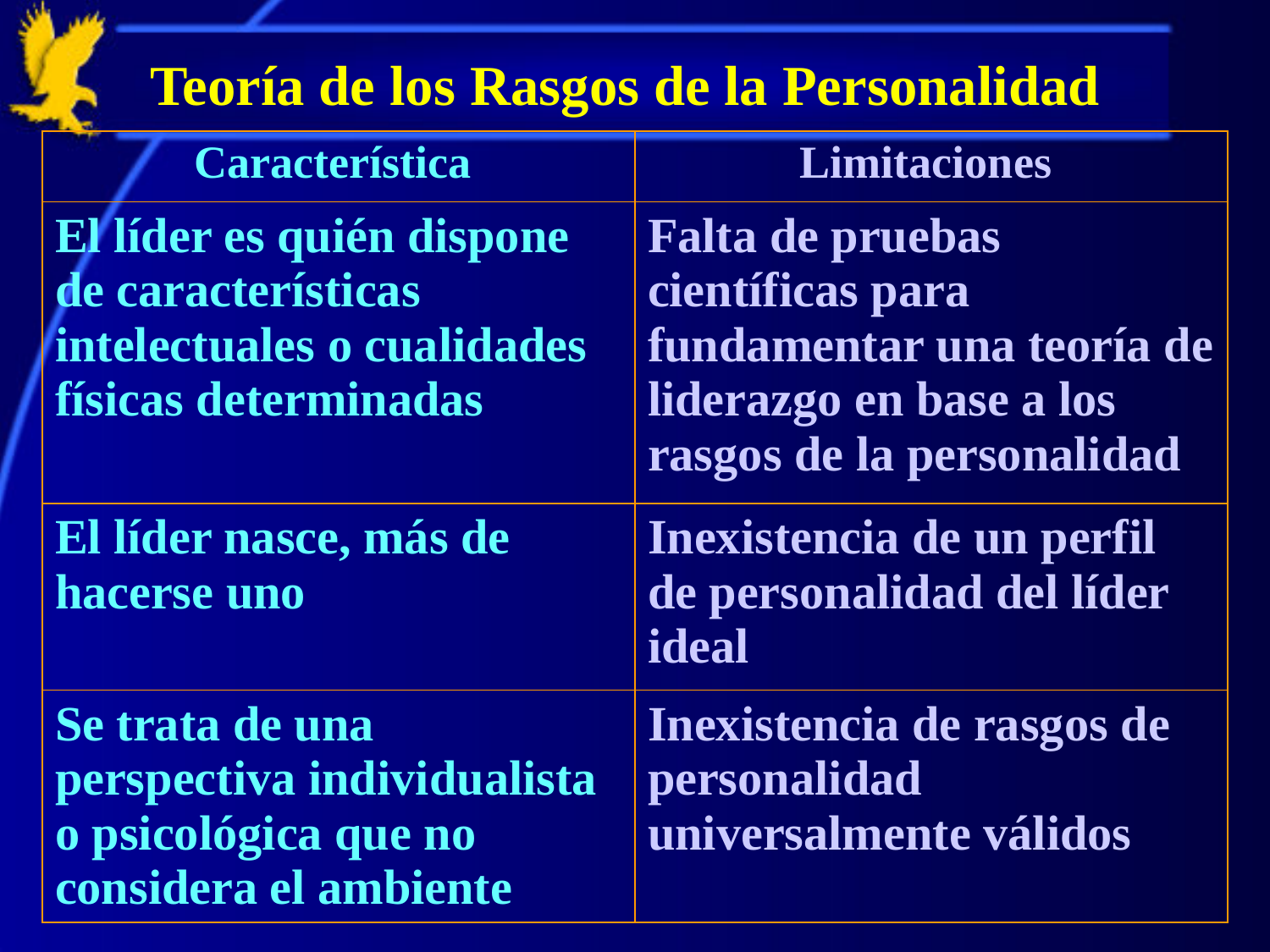

# Teoría de los Rasgos de la Personalidad
| Característica | Limitaciones |
| --- | --- |
| El líder es quién dispone de características intelectuales o cualidades físicas determinadas | Falta de pruebas científicas para fundamentar una teoría de liderazgo en base a los rasgos de la personalidad |
| El líder nasce, más de hacerse uno | Inexistencia de un perfil de personalidad del líder ideal |
| Se trata de una perspectiva individualista o psicológica que no considera el ambiente | Inexistencia de rasgos de personalidad universalmente válidos |